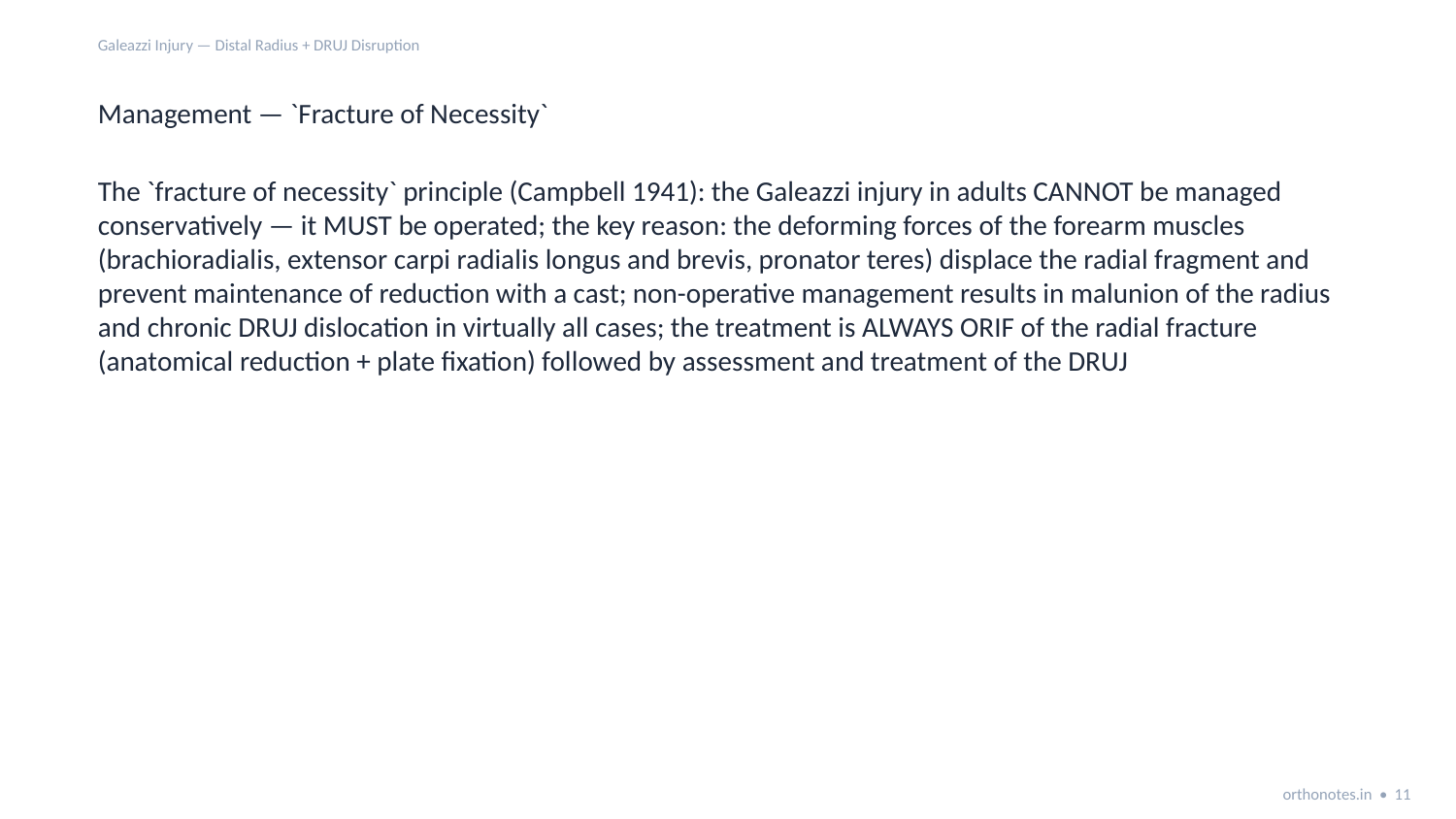

Galeazzi Injury — Distal Radius + DRUJ Disruption
Management — `Fracture of Necessity`
The `fracture of necessity` principle (Campbell 1941): the Galeazzi injury in adults CANNOT be managed conservatively — it MUST be operated; the key reason: the deforming forces of the forearm muscles (brachioradialis, extensor carpi radialis longus and brevis, pronator teres) displace the radial fragment and prevent maintenance of reduction with a cast; non-operative management results in malunion of the radius and chronic DRUJ dislocation in virtually all cases; the treatment is ALWAYS ORIF of the radial fracture (anatomical reduction + plate fixation) followed by assessment and treatment of the DRUJ
orthonotes.in  •  11